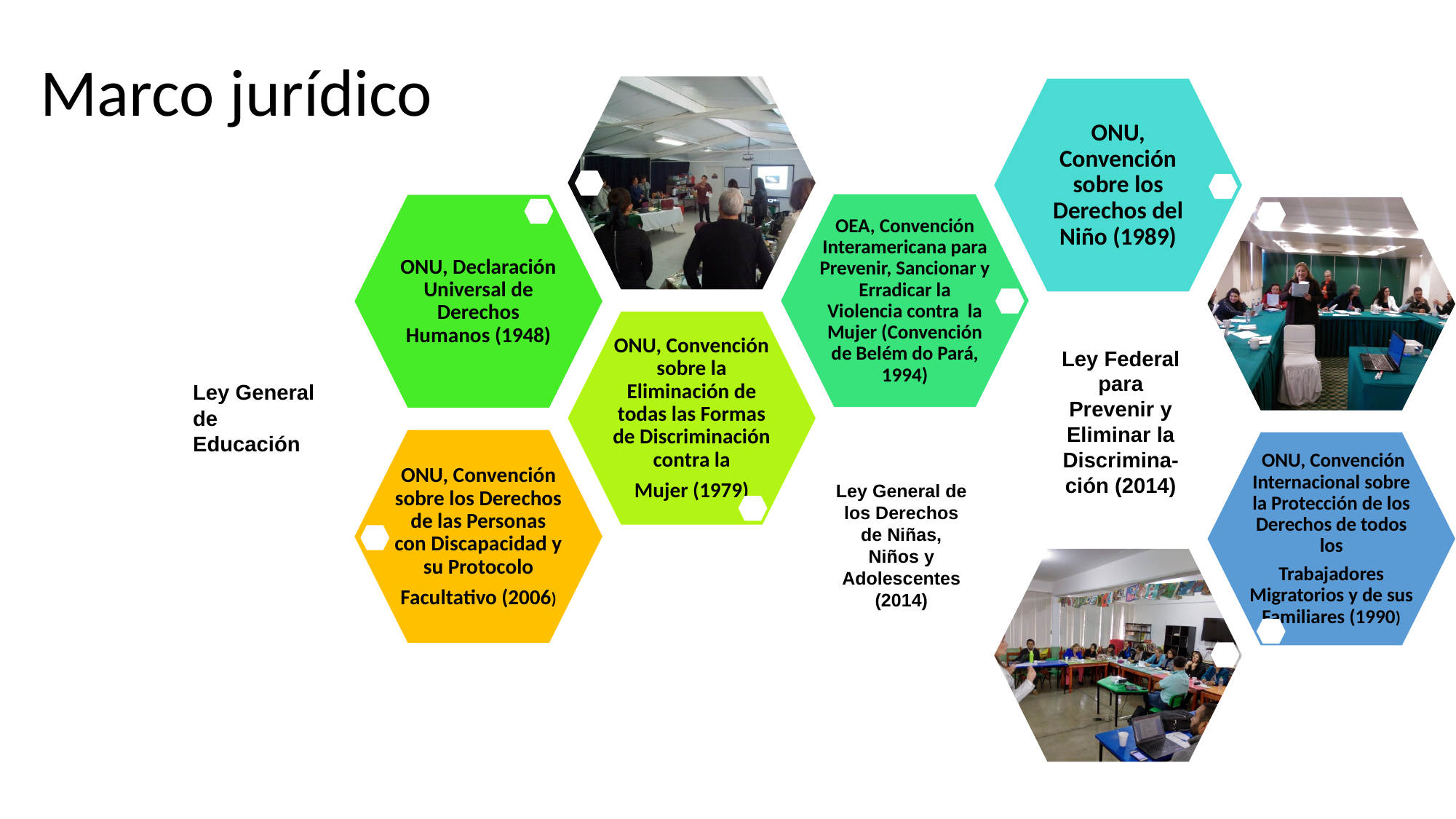

ONU, Convención sobre los Derechos de las Personas con Discapacidad y su Protocolo
Facultativo (2006)
ONU, Convención sobre la Eliminación de todas las Formas de Discriminación contra la
Mujer (1979)
ONU, Declaración Universal de Derechos Humanos (1948)
OEA, Convención Interamericana para Prevenir, Sancionar y Erradicar la Violencia contra  la Mujer (Convención de Belém do Pará, 1994)
ONU, Convención sobre los Derechos del Niño (1989)
 ONU, Convención Internacional sobre la Protección de los Derechos de todos los
Trabajadores Migratorios y de sus Familiares (1990)
# Marco jurídico
Ley Federal para Prevenir y Eliminar la Discrimina-ción (2014)
Ley General de Educación
Ley General de los Derechos de Niñas, Niños y Adolescentes (2014)